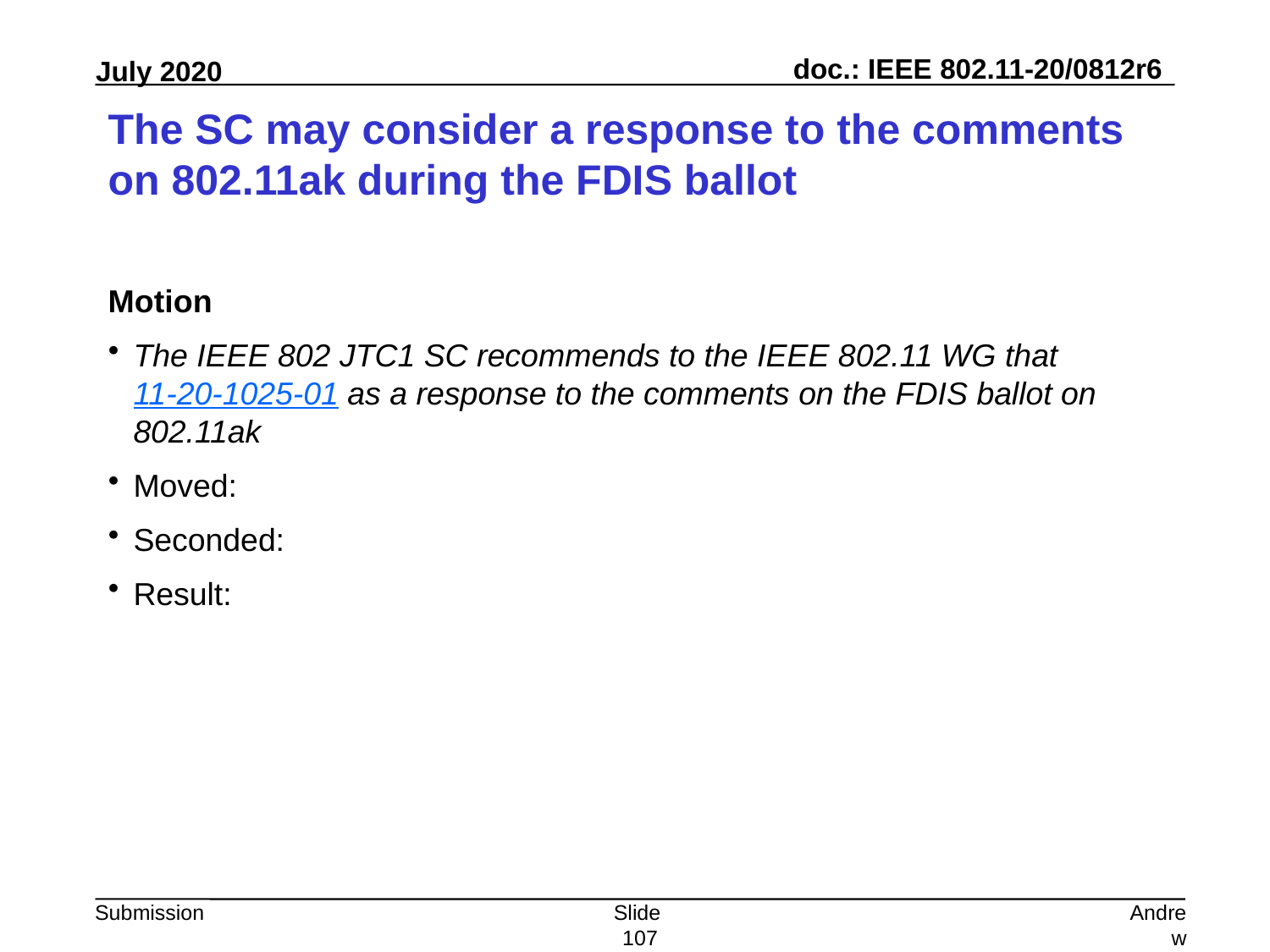

# The SC may consider a response to the comments on 802.11ak during the FDIS ballot
Motion
The IEEE 802 JTC1 SC recommends to the IEEE 802.11 WG that 11-20-1025-01 as a response to the comments on the FDIS ballot on 802.11ak
Moved:
Seconded:
Result:
Slide 107
Andrew Myles, Cisco